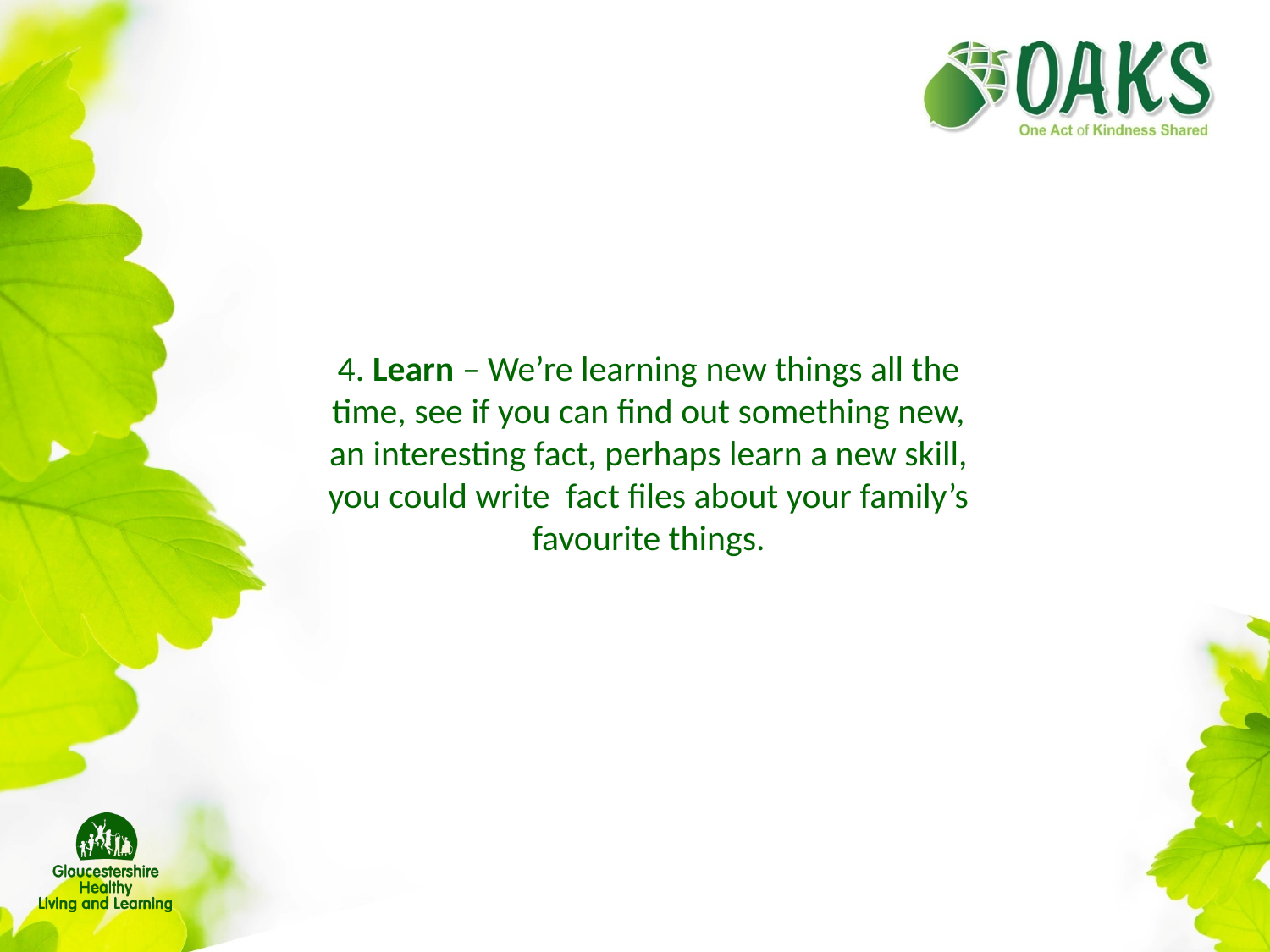

4. Learn – We’re learning new things all the time, see if you can find out something new, an interesting fact, perhaps learn a new skill, you could write  fact files about your family’s favourite things.